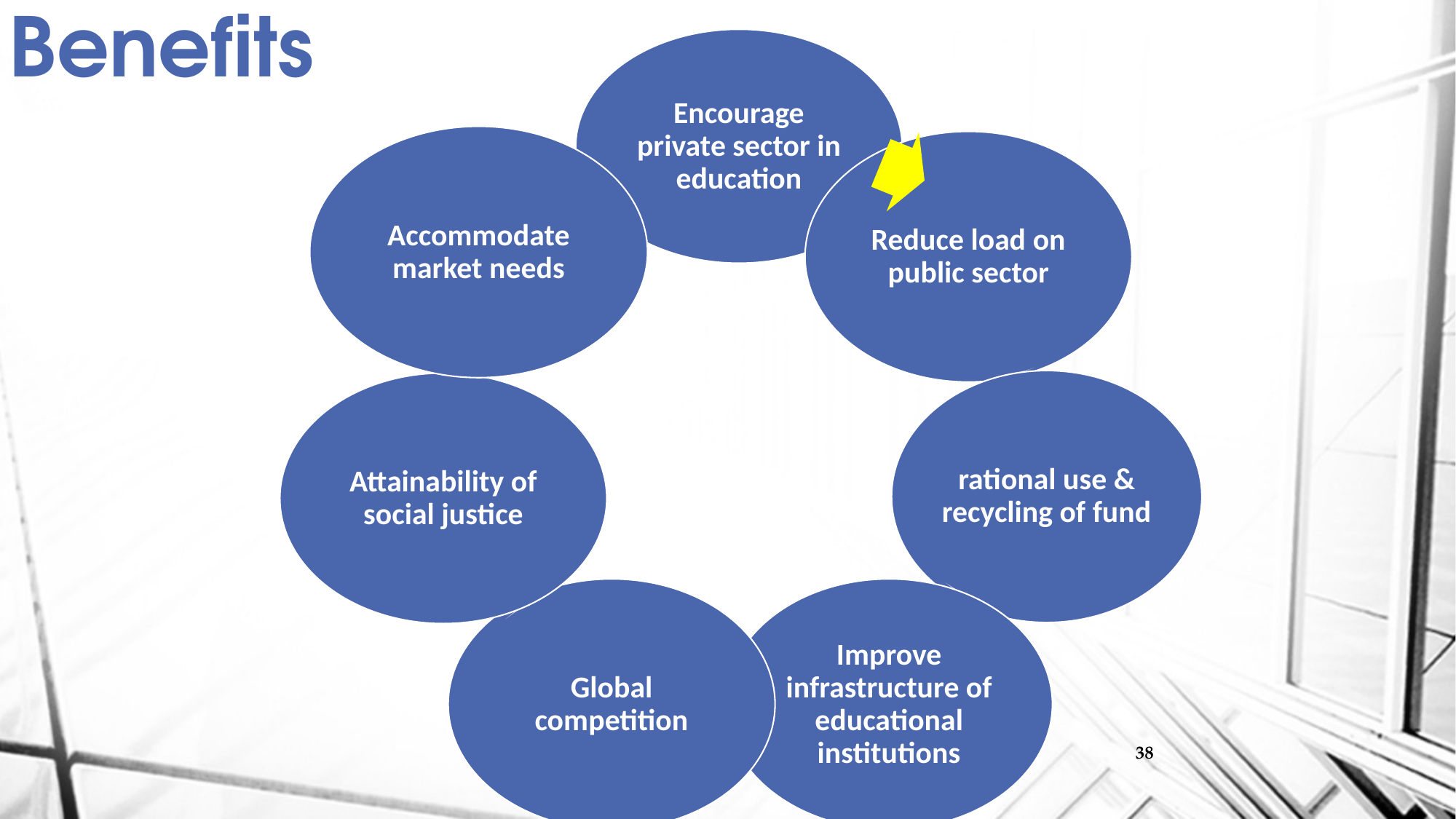

# Benefits
Encourage private sector in education

Reduce load on public sector

rational use & recycling of fund

Improve infrastructure of educational institutions

Global competition

Attainability of social justice

Accommodate market needs

38